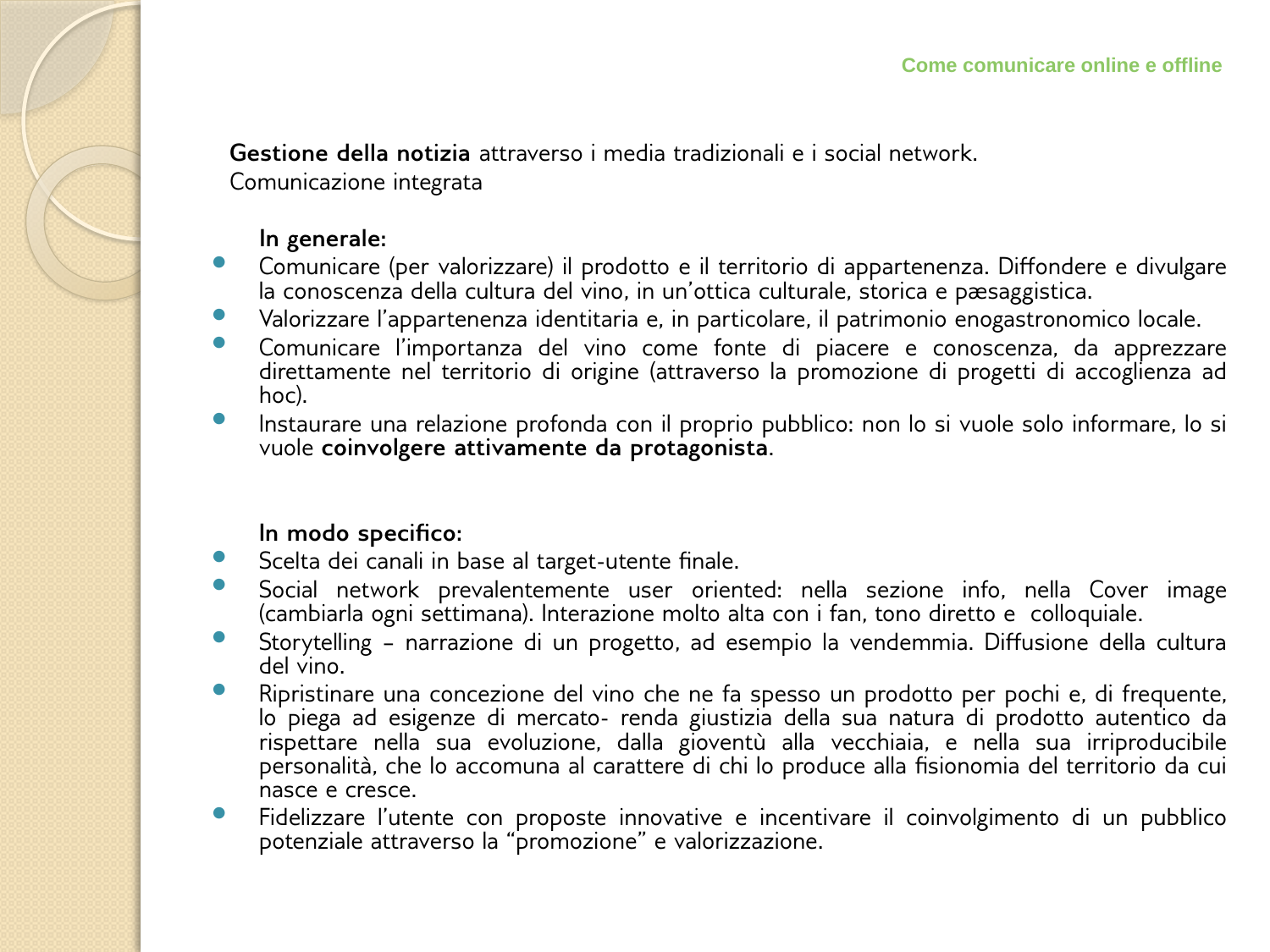

# Come comunicare online e offline
 Gestione della notizia attraverso i media tradizionali e i social network.
 Comunicazione integrata

     In generale:
Comunicare (per valorizzare) il prodotto e il territorio di appartenenza. Diffondere e divulgare la conoscenza della cultura del vino, in un’ottica culturale, storica e paesaggistica.
Valorizzare l’appartenenza identitaria e, in particolare, il patrimonio enogastronomico locale.
Comunicare l’importanza del vino come fonte di piacere e conoscenza, da apprezzare direttamente nel territorio di origine (attraverso la promozione di progetti di accoglienza ad hoc).
Instaurare una relazione profonda con il proprio pubblico: non lo si vuole solo informare, lo si vuole coinvolgere attivamente da protagonista.

	In modo specifico:
Scelta dei canali in base al target-utente finale.
Social network prevalentemente user oriented: nella sezione info, nella Cover image (cambiarla ogni settimana). Interazione molto alta con i fan, tono diretto e  colloquiale.
Storytelling – narrazione di un progetto, ad esempio la vendemmia. Diffusione della cultura del vino.
Ripristinare una concezione del vino che ne fa spesso un prodotto per pochi e, di frequente, lo piega ad esigenze di mercato- renda giustizia della sua natura di prodotto autentico da rispettare nella sua evoluzione, dalla gioventù alla vecchiaia, e nella sua irriproducibile personalità, che lo accomuna al carattere di chi lo produce alla fisionomia del territorio da cui nasce e cresce.
Fidelizzare l’utente con proposte innovative e incentivare il coinvolgimento di un pubblico potenziale attraverso la “promozione” e valorizzazione.